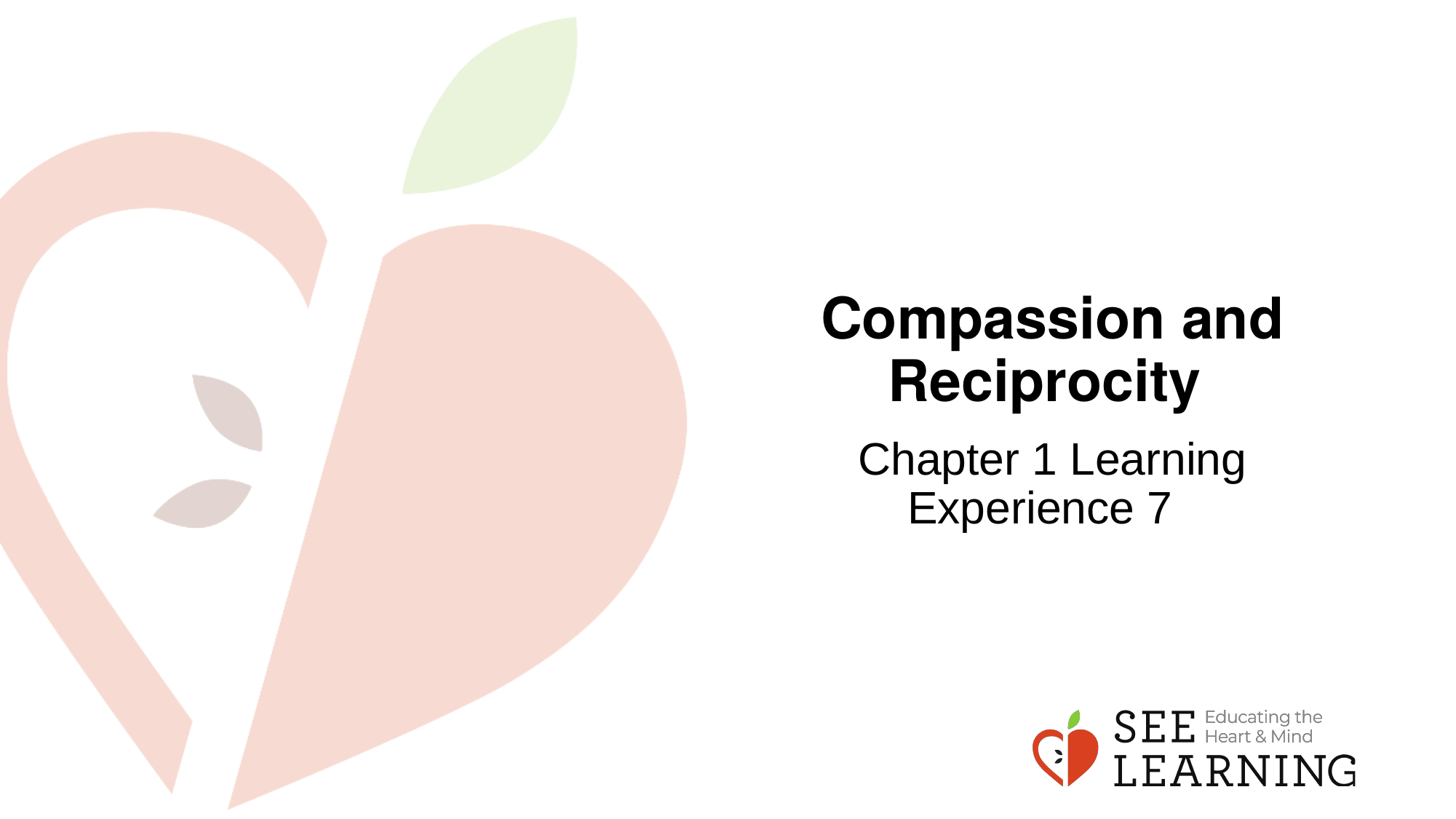

# Compassion and Reciprocity
Chapter 1 Learning Experience 7